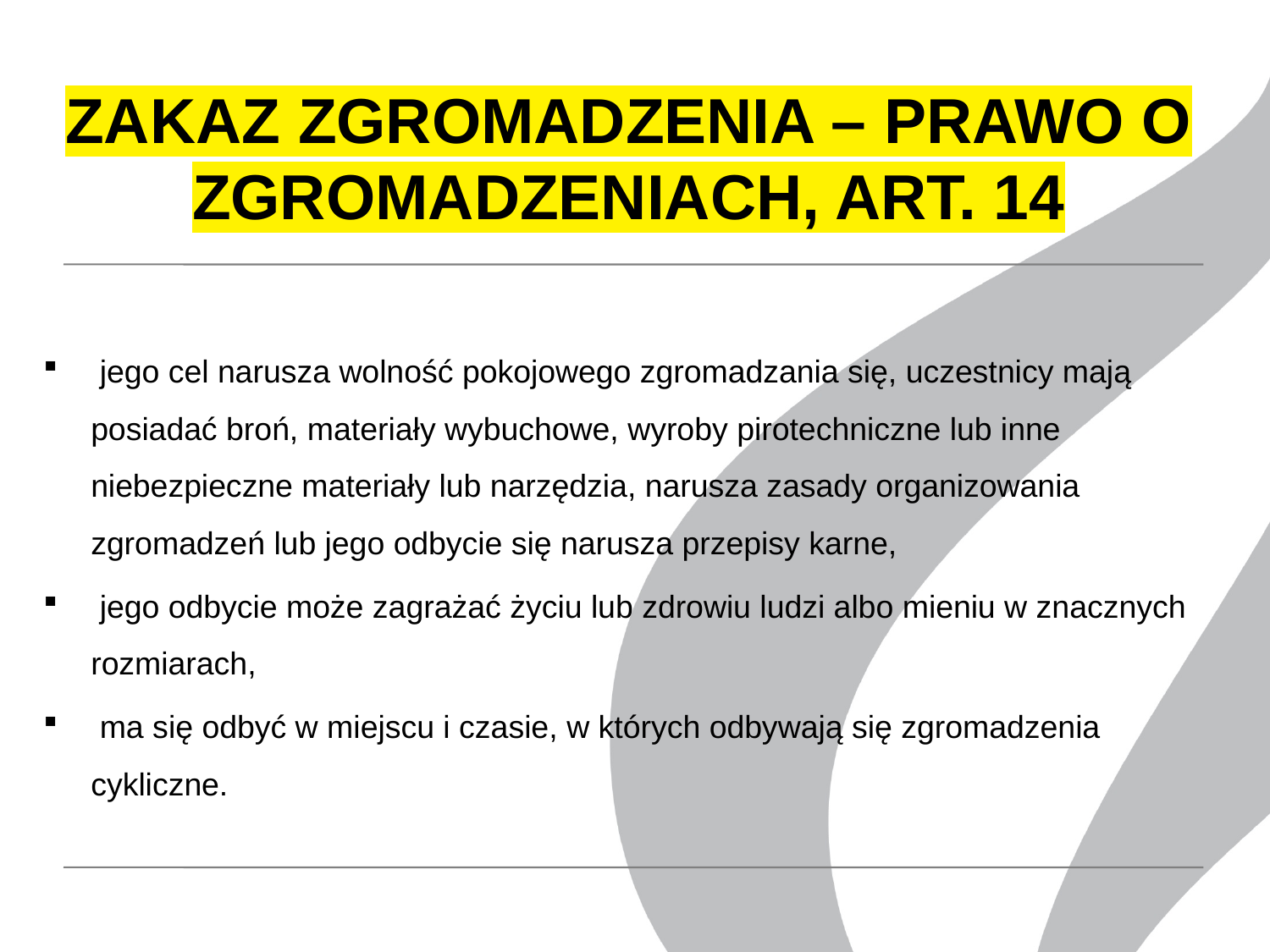

# ZAKAZ ZGROMADZENIA – PRAWO O ZGROMADZENIACH, ART. 14
 jego cel narusza wolność pokojowego zgromadzania się, uczestnicy mają posiadać broń, materiały wybuchowe, wyroby pirotechniczne lub inne niebezpieczne materiały lub narzędzia, narusza zasady organizowania zgromadzeń lub jego odbycie się narusza przepisy karne,
 jego odbycie może zagrażać życiu lub zdrowiu ludzi albo mieniu w znacznych rozmiarach,
 ma się odbyć w miejscu i czasie, w których odbywają się zgromadzenia cykliczne.